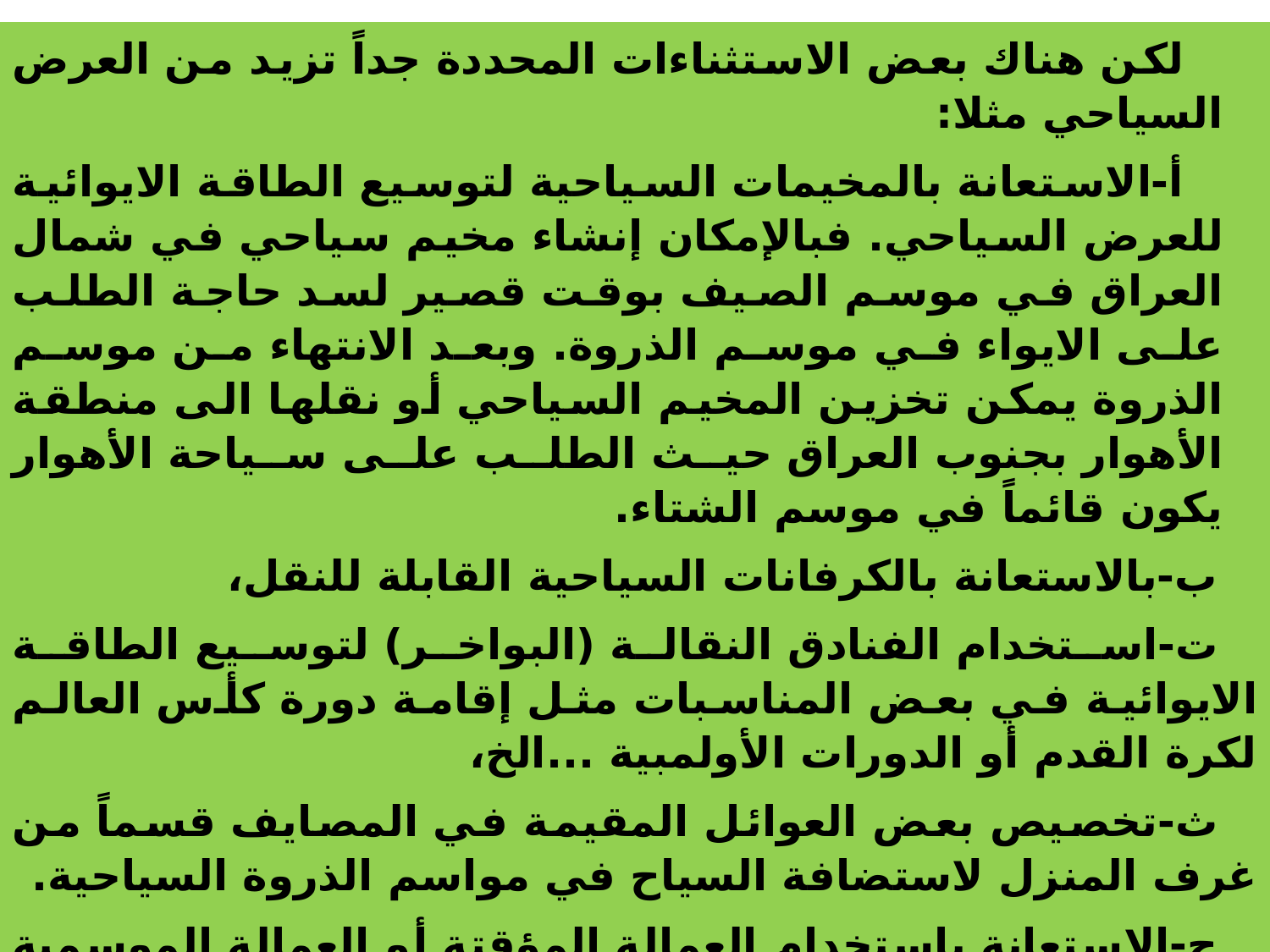

لكن هناك بعض الاستثناءات المحددة جداً تزيد من العرض السياحي مثلا:
أ-الاستعانة بالمخيمات السياحية لتوسيع الطاقة الايوائية للعرض السياحي. فبالإمكان إنشاء مخيم سياحي في شمال العراق في موسم الصيف بوقت قصير لسد حاجة الطلب على الايواء في موسم الذروة. وبعد الانتهاء من موسم الذروة يمكن تخزين المخيم السياحي أو نقلها الى منطقة الأهوار بجنوب العراق حيث الطلب على سياحة الأهوار يكون قائماً في موسم الشتاء.
ب-بالاستعانة بالكرفانات السياحية القابلة للنقل،
ت-استخدام الفنادق النقالة (البواخر) لتوسيع الطاقة الايوائية في بعض المناسبات مثل إقامة دورة كأس العالم لكرة القدم أو الدورات الأولمبية ...الخ،
ث-تخصيص بعض العوائل المقيمة في المصايف قسماً من غرف المنزل لاستضافة السياح في مواسم الذروة السياحية.
ج-الاستعانة باستخدام العمالة المؤقتة أو العمالة الموسمية للعمل على زيادة عرض العمل كجزء من العرض السياحي.
ح-استخدام المزيد من المواد الأولية مثل اللحوم والخضروات والفواكه لزيادة عرض الأطعمة والمشروبات كجزء من العرض السياحي.